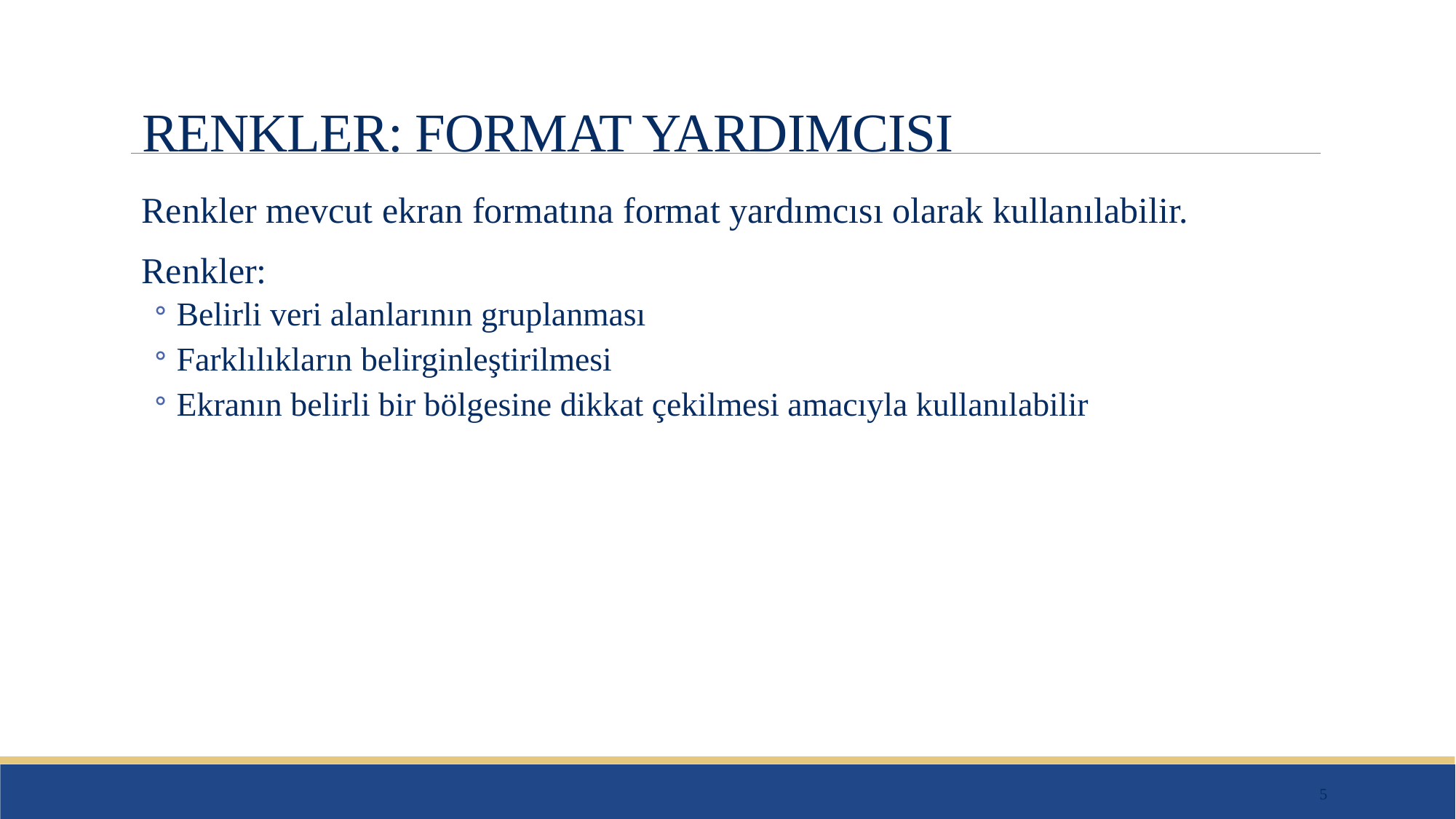

# RENKLER: FORMAT YARDIMCISI
Renkler mevcut ekran formatına format yardımcısı olarak kullanılabilir.
Renkler:
Belirli veri alanlarının gruplanması
Farklılıkların belirginleştirilmesi
Ekranın belirli bir bölgesine dikkat çekilmesi amacıyla kullanılabilir

5